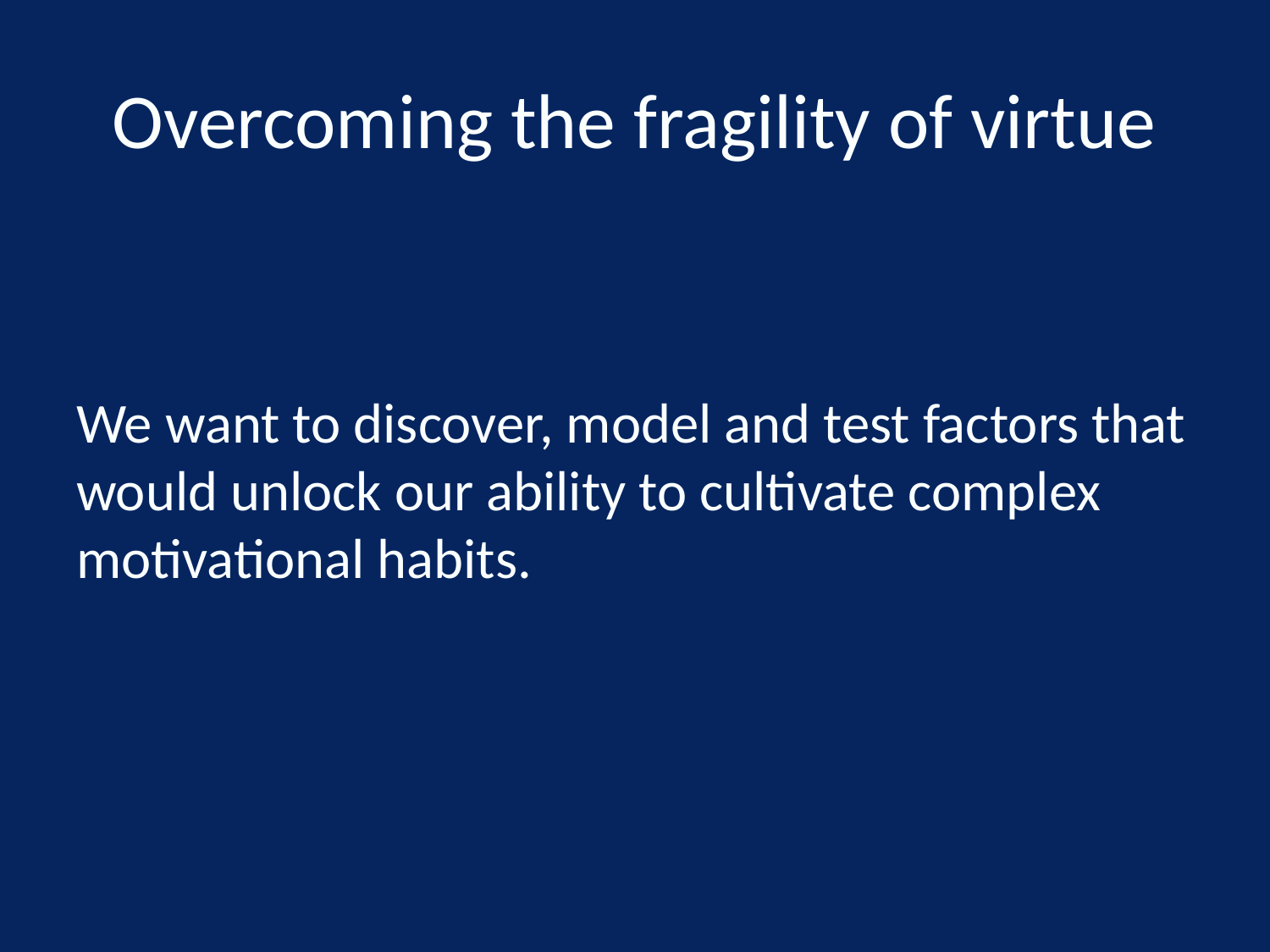

# Overcoming the fragility of virtue

We want to discover, model and test factors that would unlock our ability to cultivate complex motivational habits.